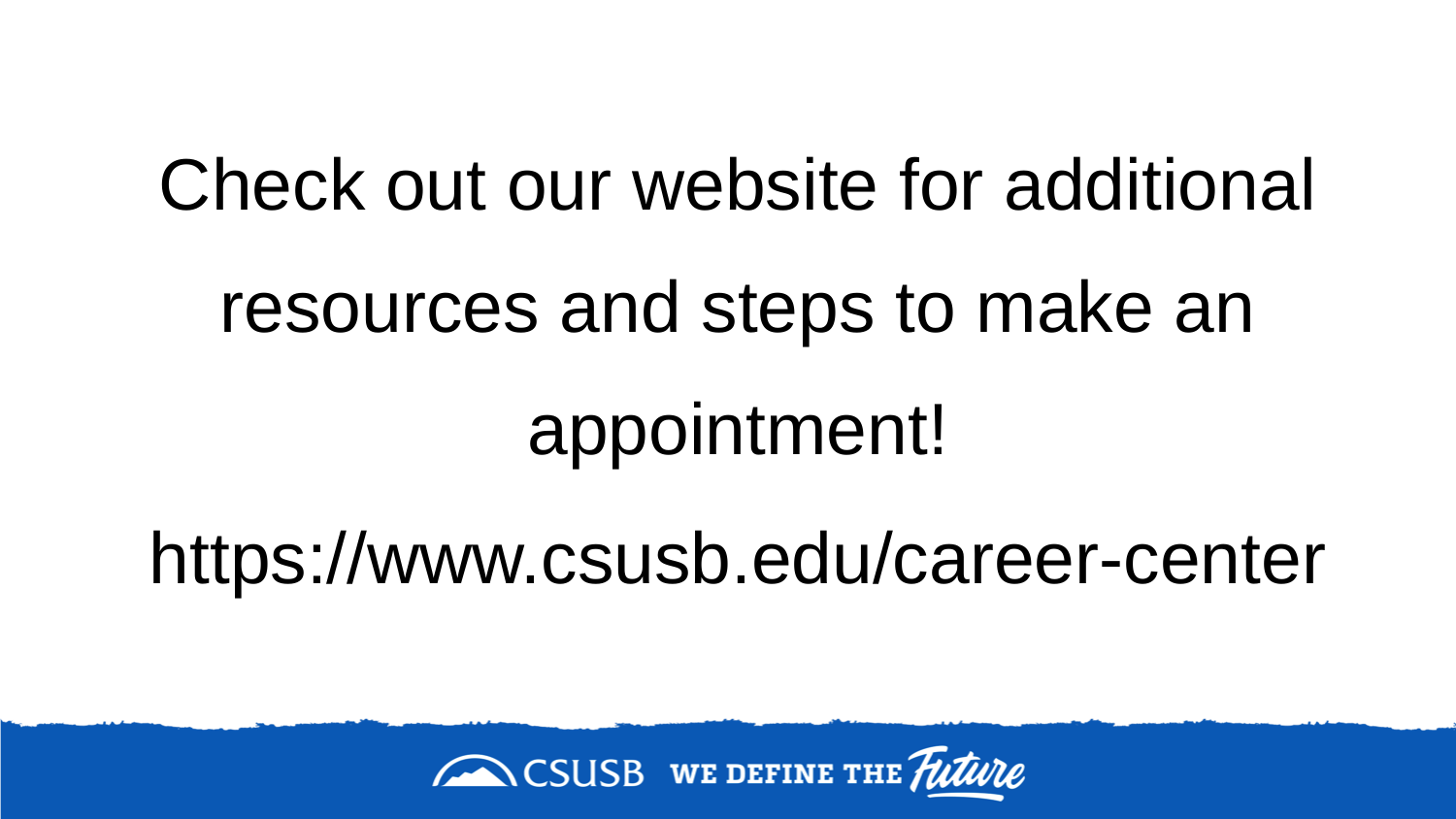

Check out our website for additional resources and steps to make an appointment!
https://www.csusb.edu/career-center